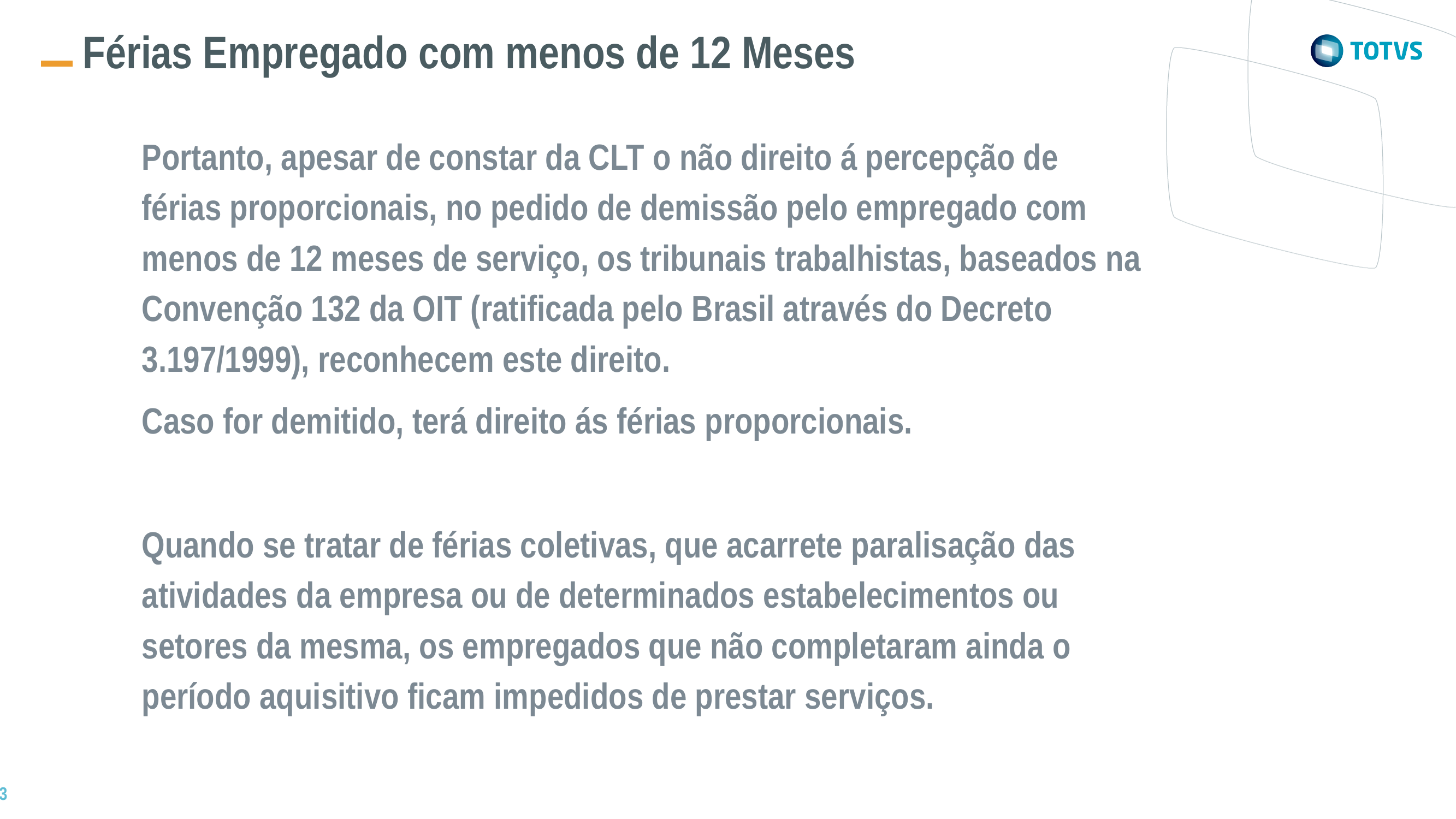

Férias Empregado com menos de 12 Meses
Portanto, apesar de constar da CLT o não direito á percepção de férias proporcionais, no pedido de demissão pelo empregado com menos de 12 meses de serviço, os tribunais trabalhistas, baseados na Convenção 132 da OIT (ratificada pelo Brasil através do Decreto 3.197/1999), reconhecem este direito.
Caso for demitido, terá direito ás férias proporcionais.

Quando se tratar de férias coletivas, que acarrete paralisação das atividades da empresa ou de determinados estabelecimentos ou setores da mesma, os empregados que não completaram ainda o período aquisitivo ficam impedidos de prestar serviços.